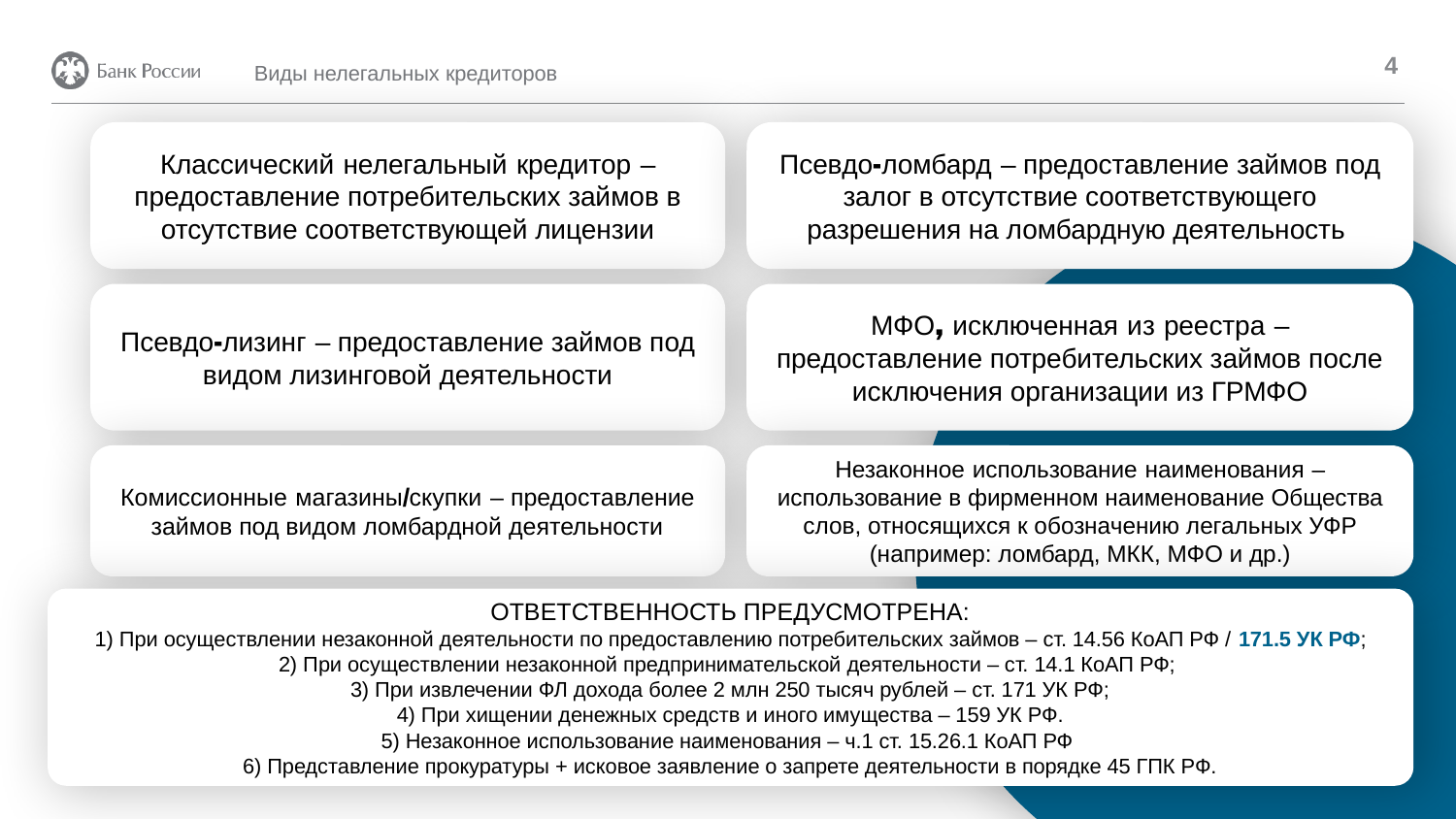

4
Виды нелегальных кредиторов
Классический нелегальный кредитор – предоставление потребительских займов в отсутствие соответствующей лицензии
Псевдо-ломбард – предоставление займов под залог в отсутствие соответствующего разрешения на ломбардную деятельность

Псевдо-лизинг – предоставление займов под видом лизинговой деятельности
МФО, исключенная из реестра – предоставление потребительских займов после исключения организации из ГРМФО
Незаконное использование наименования – использование в фирменном наименование Общества слов, относящихся к обозначению легальных УФР (например: ломбард, МКК, МФО и др.)
Комиссионные магазины/скупки – предоставление займов под видом ломбардной деятельности
ОТВЕТСТВЕННОСТЬ ПРЕДУСМОТРЕНА:
1) При осуществлении незаконной деятельности по предоставлению потребительских займов – ст. 14.56 КоАП РФ / 171.5 УК РФ;
2) При осуществлении незаконной предпринимательской деятельности – ст. 14.1 КоАП РФ;
3) При извлечении ФЛ дохода более 2 млн 250 тысяч рублей – ст. 171 УК РФ;
4) При хищении денежных средств и иного имущества – 159 УК РФ.
5) Незаконное использование наименования – ч.1 ст. 15.26.1 КоАП РФ
6) Представление прокуратуры + исковое заявление о запрете деятельности в порядке 45 ГПК РФ.